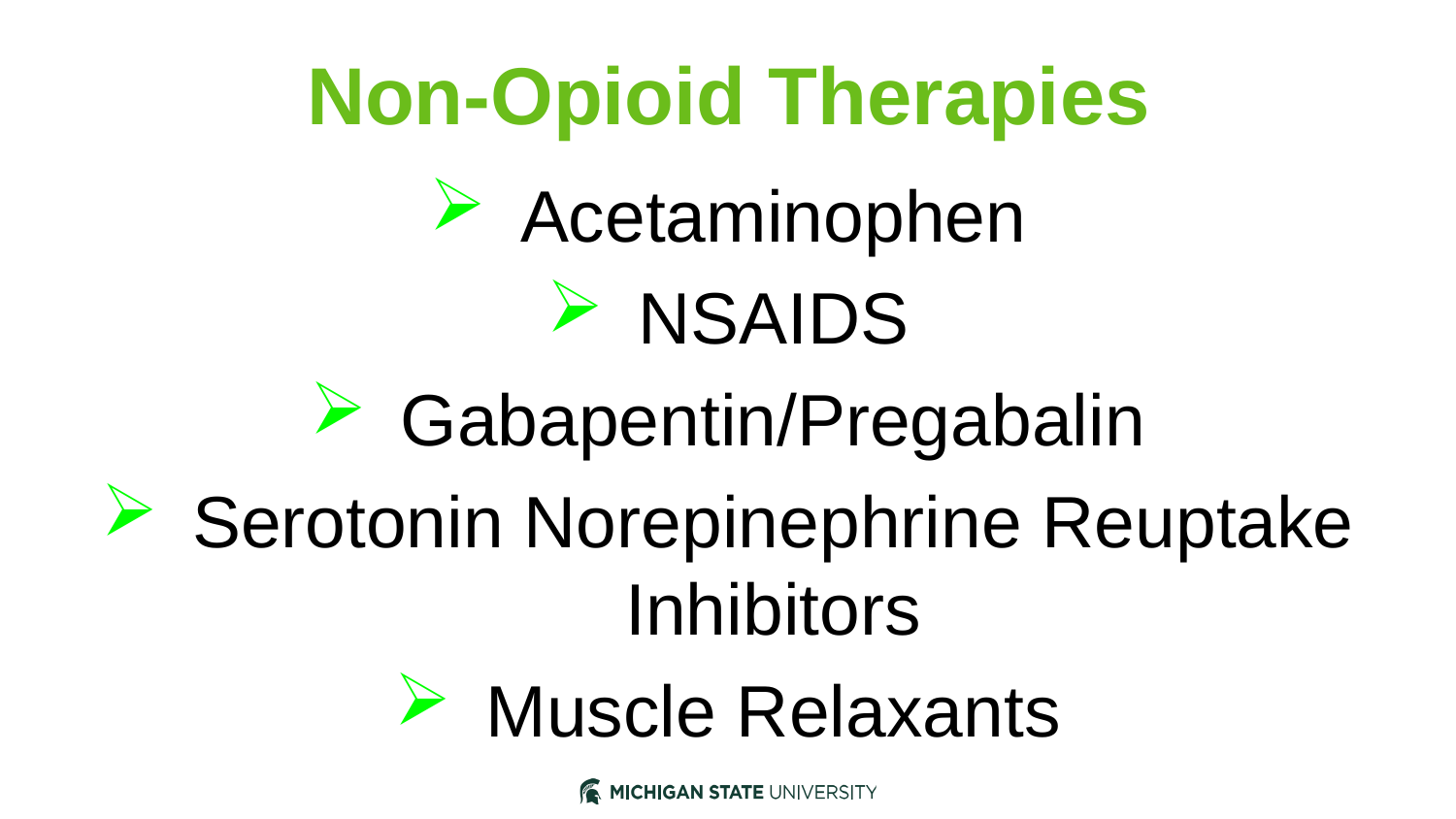

# Non-Opioid Therapies
Acetaminophen
NSAIDS
Gabapentin/Pregabalin
Serotonin Norepinephrine Reuptake Inhibitors
Muscle Relaxants